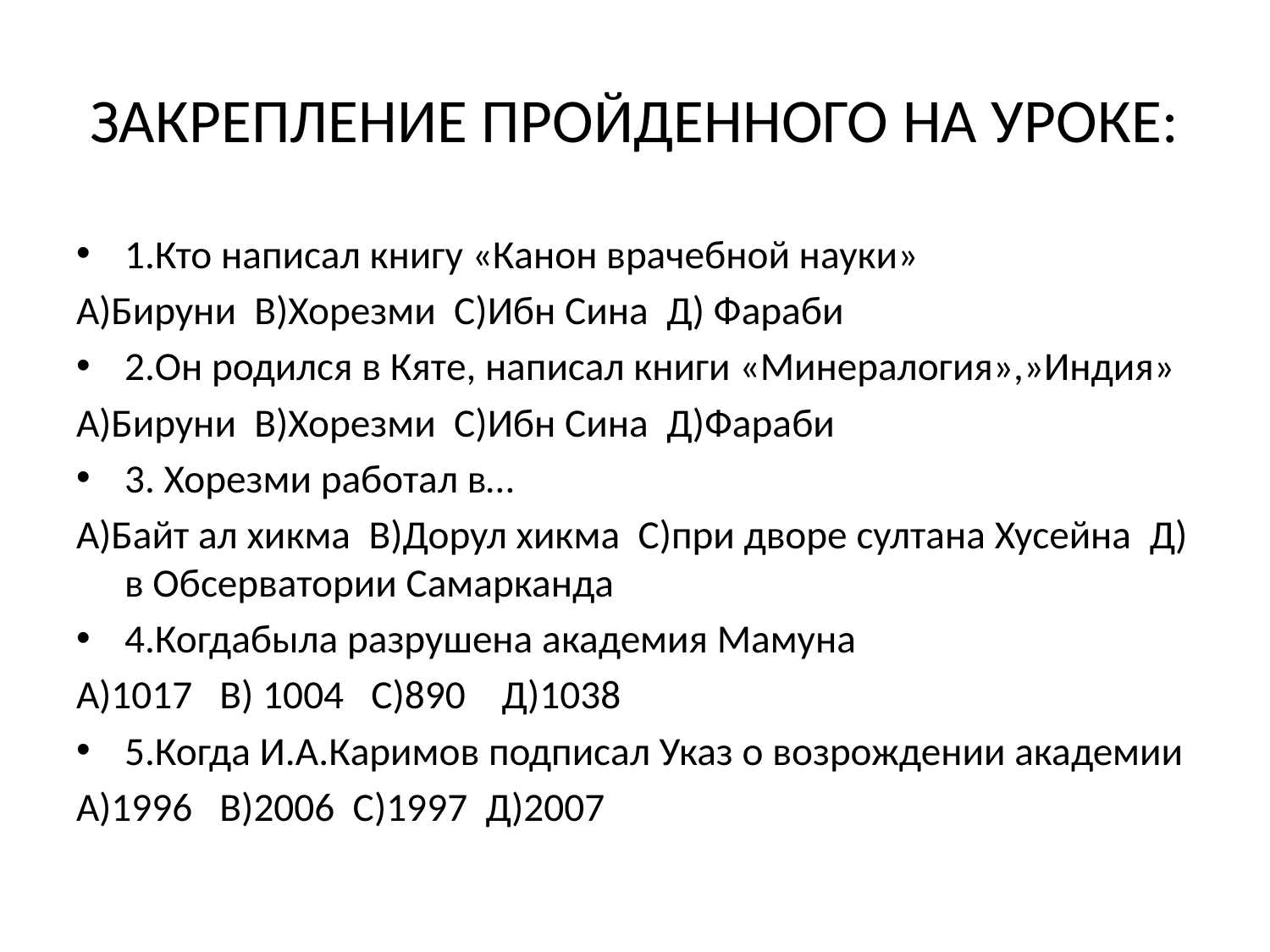

# ЗАКРЕПЛЕНИЕ ПРОЙДЕННОГО НА УРОКЕ:
1.Кто написал книгу «Канон врачебной науки»
А)Бируни  В)Хорезми  С)Ибн Сина  Д) Фараби
2.Он родился в Кяте, написал книги «Минералогия»,»Индия»
А)Бируни  В)Хорезми  С)Ибн Сина  Д)Фараби
3. Хорезми работал в…
А)Байт ал хикма  В)Дорул хикма  С)при дворе султана Хусейна  Д) в Обсерватории Самарканда
4.Когдабыла разрушена академия Мамуна
А)1017   В) 1004   С)890    Д)1038
5.Когда И.А.Каримов подписал Указ о возрождении академии
А)1996   В)2006  С)1997  Д)2007